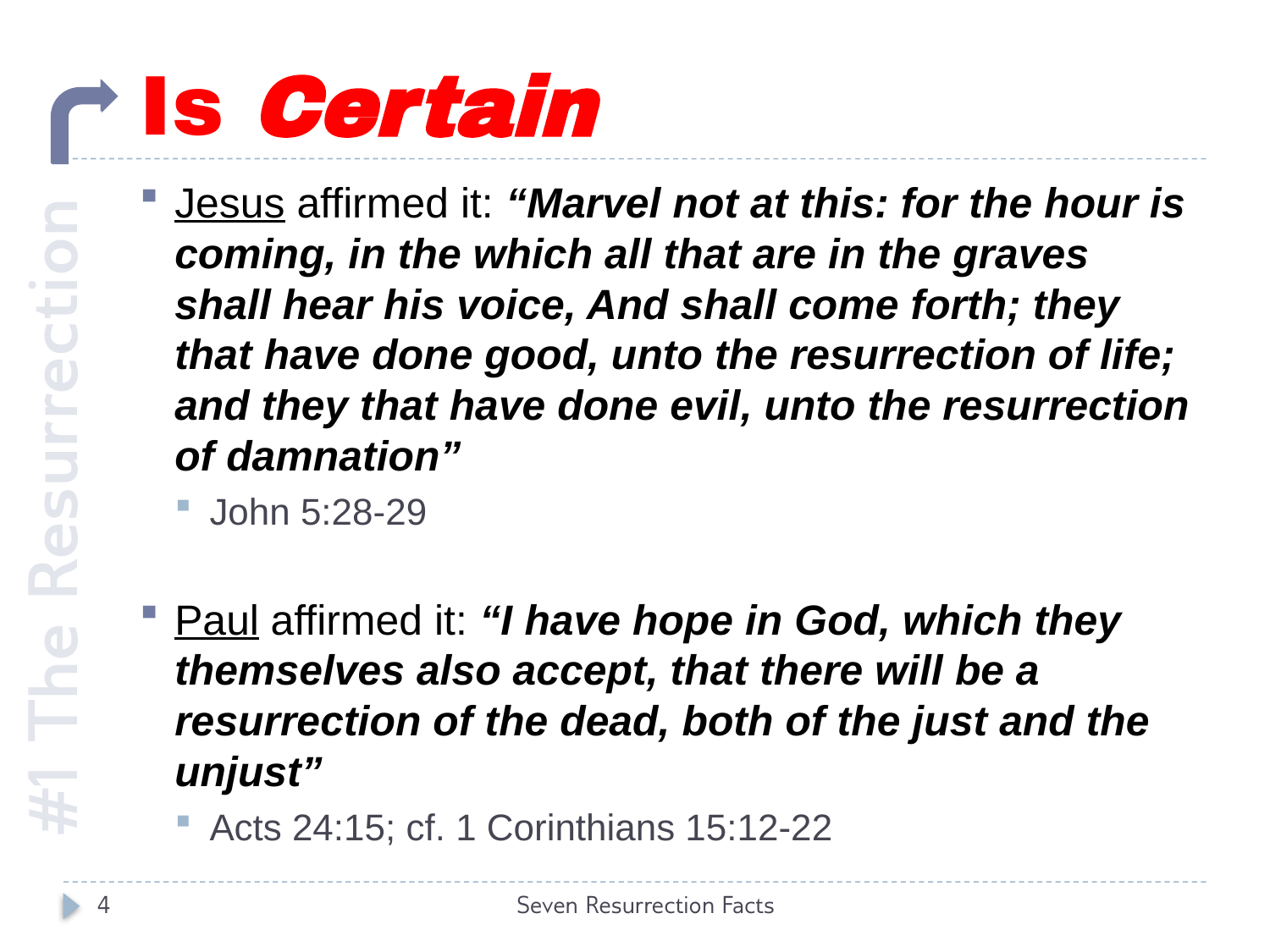

# Is Certain

Jesus affirmed it: “Marvel not at this: for the hour is coming, in the which all that are in the graves shall hear his voice, And shall come forth; they that have done good, unto the resurrection of life; and they that have done evil, unto the resurrection of damnation”
John 5:28-29

Paul affirmed it: “I have hope in God, which they themselves also accept, that there will be a resurrection of the dead, both of the just and the unjust”
Acts 24:15; cf. 1 Corinthians 15:12-22

#1 The Resurrection
4
Seven Resurrection Facts